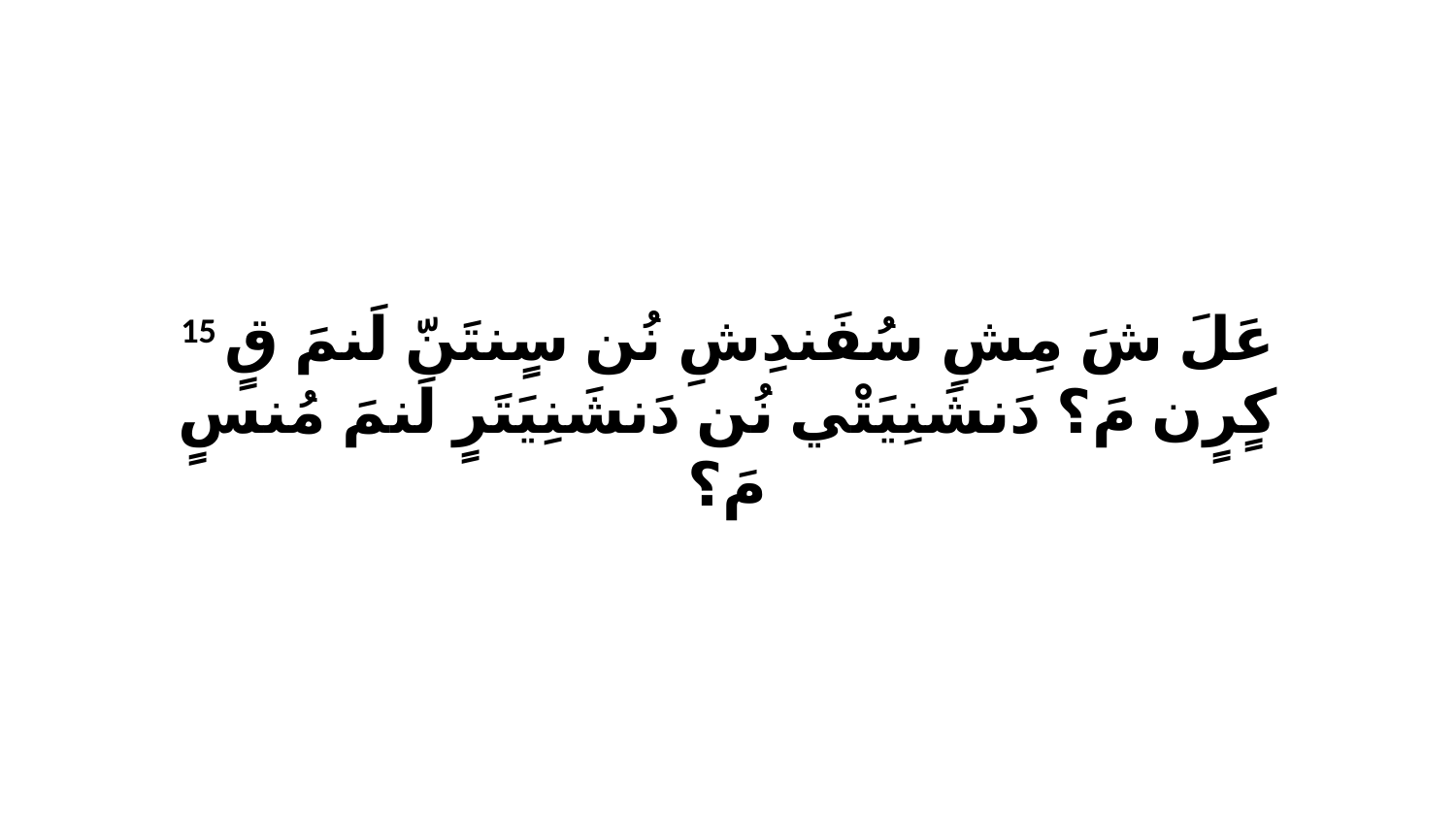

15 عَلَ شَ مِشِ سُفَندِشِ نُن سٍنتَنّ لَنمَ قٍ كٍرٍن مَ؟ دَنشَنِيَتْي نُن دَنشَنِيَتَرٍ لَنمَ مُنسٍ مَ؟